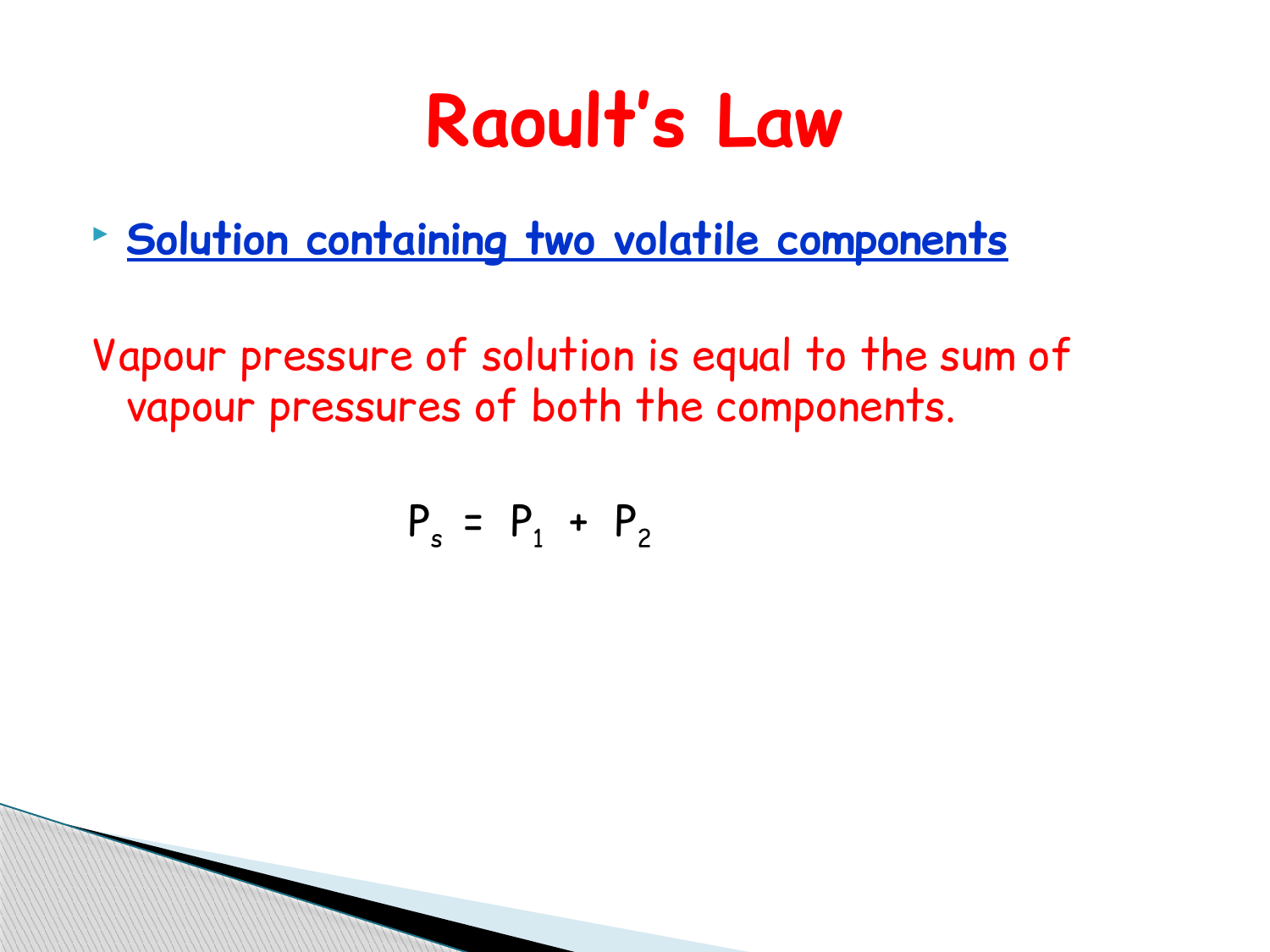

# Raoult’s Law
Solution containing two volatile components

Vapour pressure of solution is equal to the sum of vapour pressures of both the components.

                         Ps  =  P1  +  P2